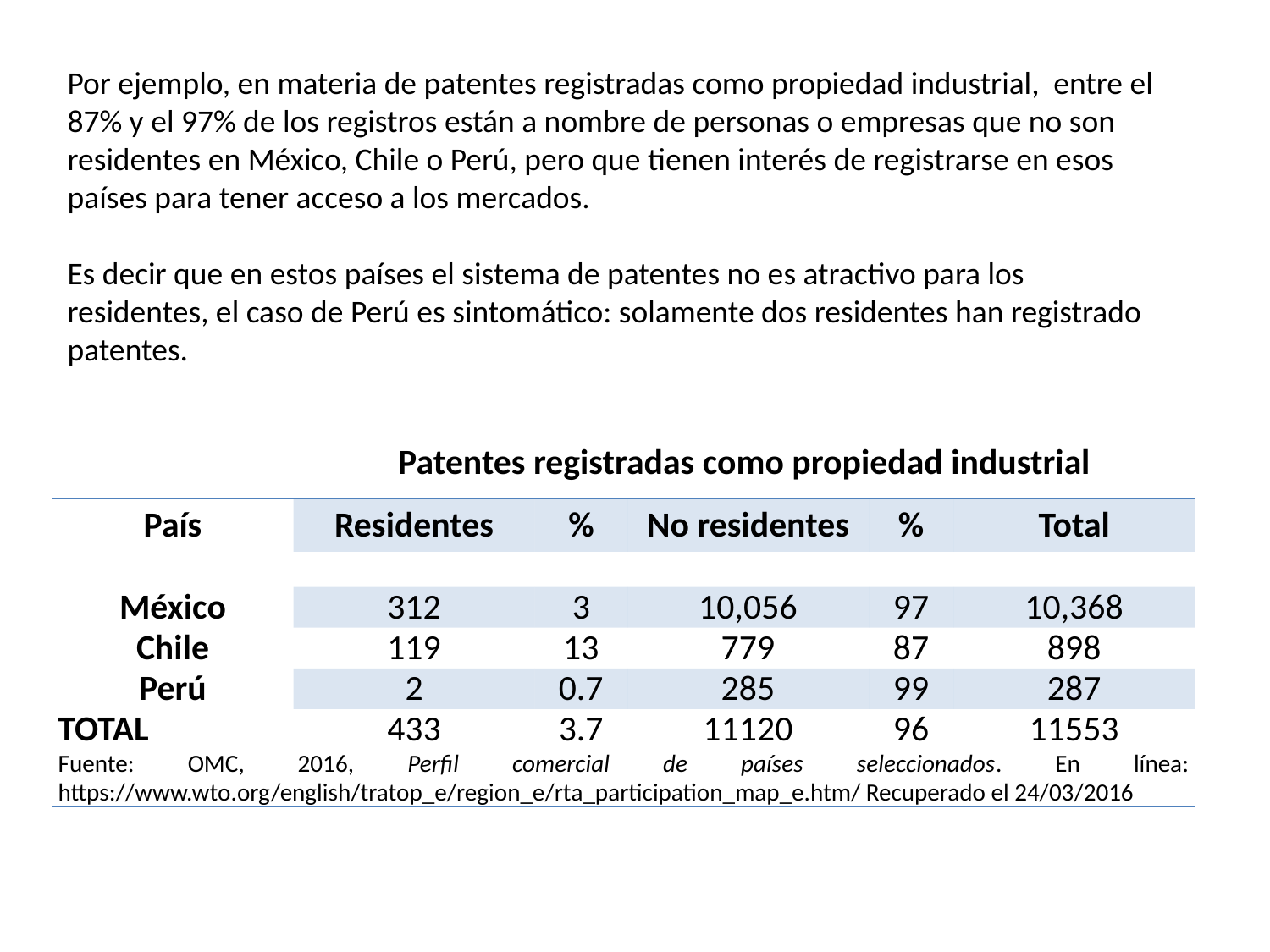

Por ejemplo, en materia de patentes registradas como propiedad industrial,  entre el 87% y el 97% de los registros están a nombre de personas o empresas que no son residentes en México, Chile o Perú, pero que tienen interés de registrarse en esos países para tener acceso a los mercados.

Es decir que en estos países el sistema de patentes no es atractivo para los residentes, el caso de Perú es sintomático: solamente dos residentes han registrado patentes.
|  | Patentes registradas como propiedad industrial |  |  |  |  |
| --- | --- | --- | --- | --- | --- |
| País | Residentes | % | No residentes | % | Total |
|  |  |  |  |  |  |
| México | 312 | 3 | 10,056 | 97 | 10,368 |
| Chile | 119 | 13 | 779 | 87 | 898 |
| Perú | 2 | 0.7 | 285 | 99 | 287 |
| TOTAL | 433 | 3.7 | 11120 | 96 | 11553 |
| Fuente: OMC, 2016, Perfil comercial de países seleccionados. En línea: https://www.wto.org/english/tratop\_e/region\_e/rta\_participation\_map\_e.htm/ Recuperado el 24/03/2016 |  |  |  |  |  |